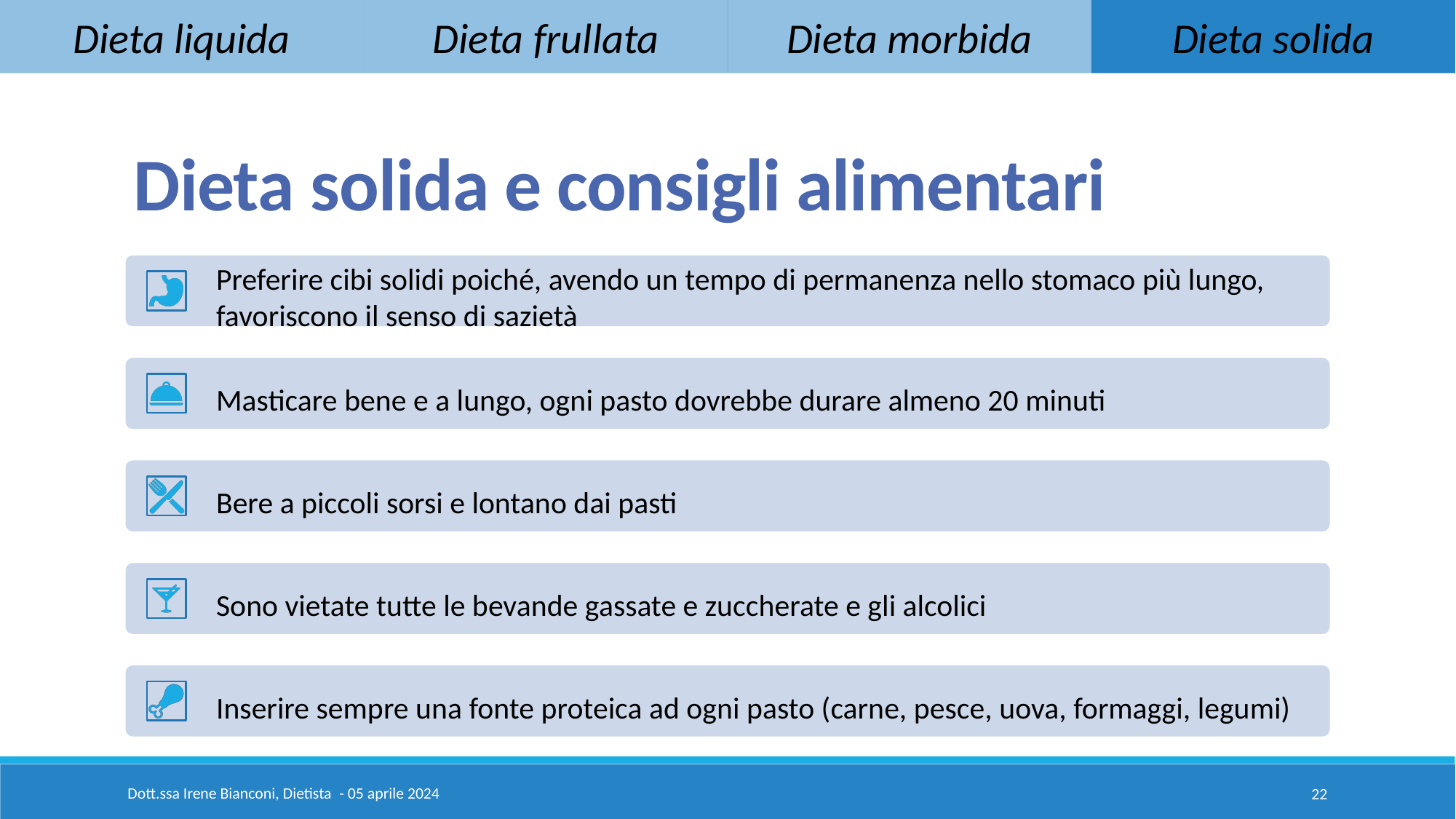

Dieta liquida
Dieta frullata
Dieta morbida
Dieta solida
Dieta solida e consigli alimentari
Preferire cibi solidi poiché, avendo un tempo di permanenza nello stomaco più lungo, favoriscono il senso di sazietà
Masticare bene e a lungo, ogni pasto dovrebbe durare almeno 20 minuti
Bere a piccoli sorsi e lontano dai pasti
Sono vietate tutte le bevande gassate e zuccherate e gli alcolici
Inserire sempre una fonte proteica ad ogni pasto (carne, pesce, uova, formaggi, legumi)
22
Dott.ssa Irene Bianconi, Dietista  - 05 aprile 2024